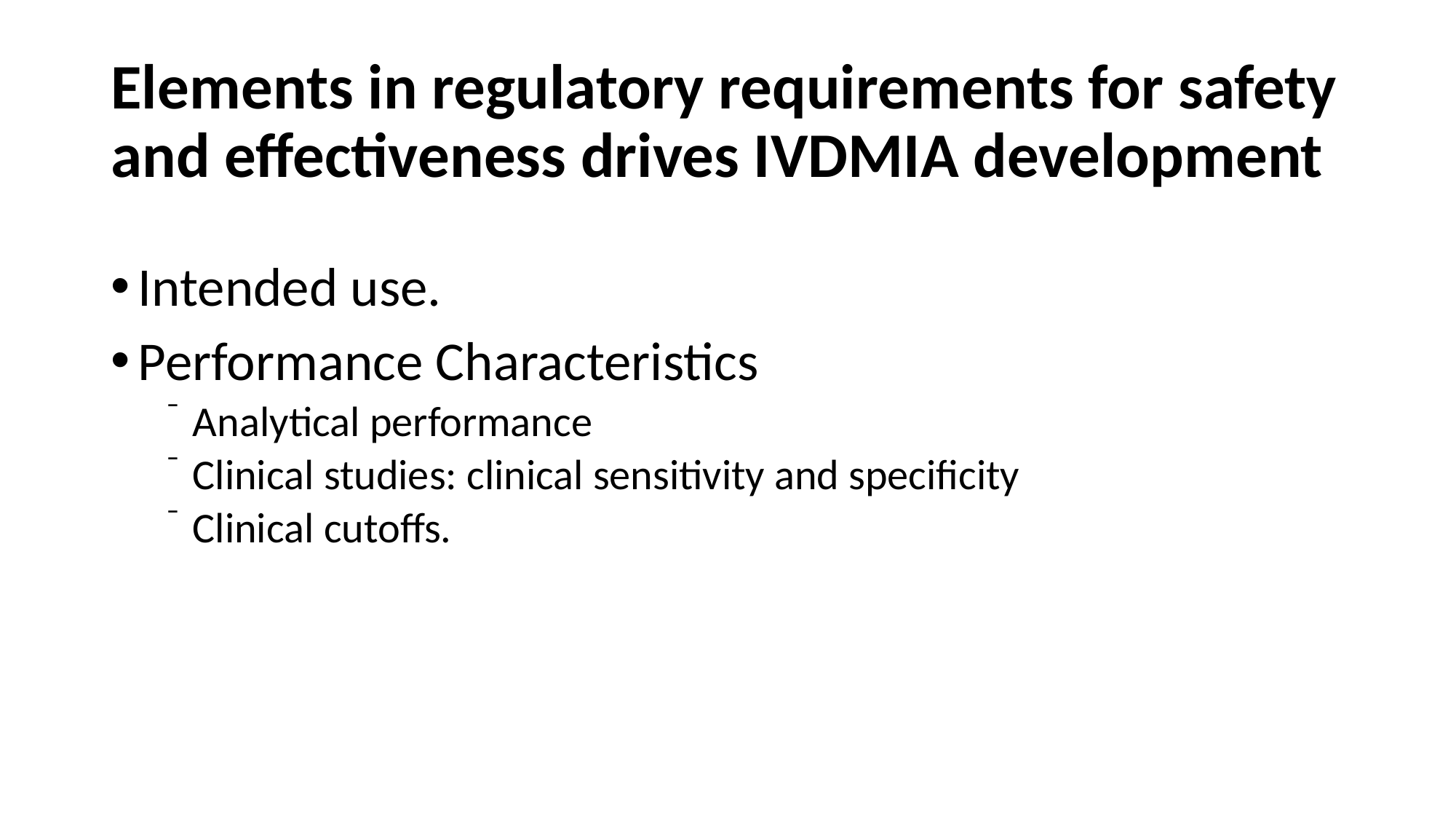

# Elements in regulatory requirements for safety and effectiveness drives IVDMIA development
Intended use.
Performance Characteristics
Analytical performance
Clinical studies: clinical sensitivity and specificity
Clinical cutoffs.